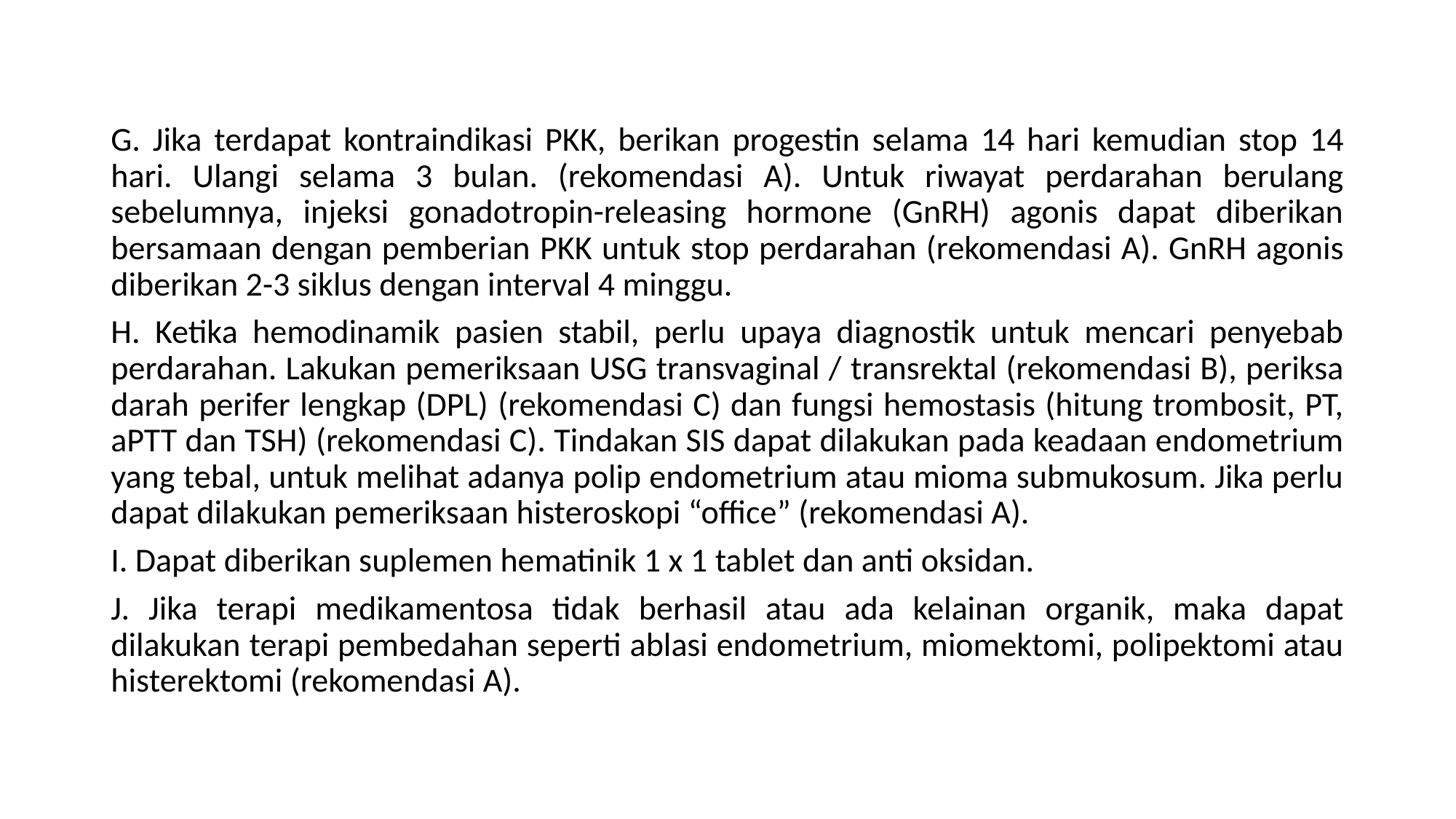

G. Jika terdapat kontraindikasi PKK, berikan progestin selama 14 hari kemudian stop 14 hari. Ulangi selama 3 bulan. (rekomendasi A). Untuk riwayat perdarahan berulang sebelumnya, injeksi gonadotropin-releasing hormone (GnRH) agonis dapat diberikan bersamaan dengan pemberian PKK untuk stop perdarahan (rekomendasi A). GnRH agonis diberikan 2-3 siklus dengan interval 4 minggu.
H. Ketika hemodinamik pasien stabil, perlu upaya diagnostik untuk mencari penyebab perdarahan. Lakukan pemeriksaan USG transvaginal / transrektal (rekomendasi B), periksa darah perifer lengkap (DPL) (rekomendasi C) dan fungsi hemostasis (hitung trombosit, PT, aPTT dan TSH) (rekomendasi C). Tindakan SIS dapat dilakukan pada keadaan endometrium yang tebal, untuk melihat adanya polip endometrium atau mioma submukosum. Jika perlu dapat dilakukan pemeriksaan histeroskopi “office” (rekomendasi A).
I. Dapat diberikan suplemen hematinik 1 x 1 tablet dan anti oksidan.
J. Jika terapi medikamentosa tidak berhasil atau ada kelainan organik, maka dapat dilakukan terapi pembedahan seperti ablasi endometrium, miomektomi, polipektomi atau histerektomi (rekomendasi A).